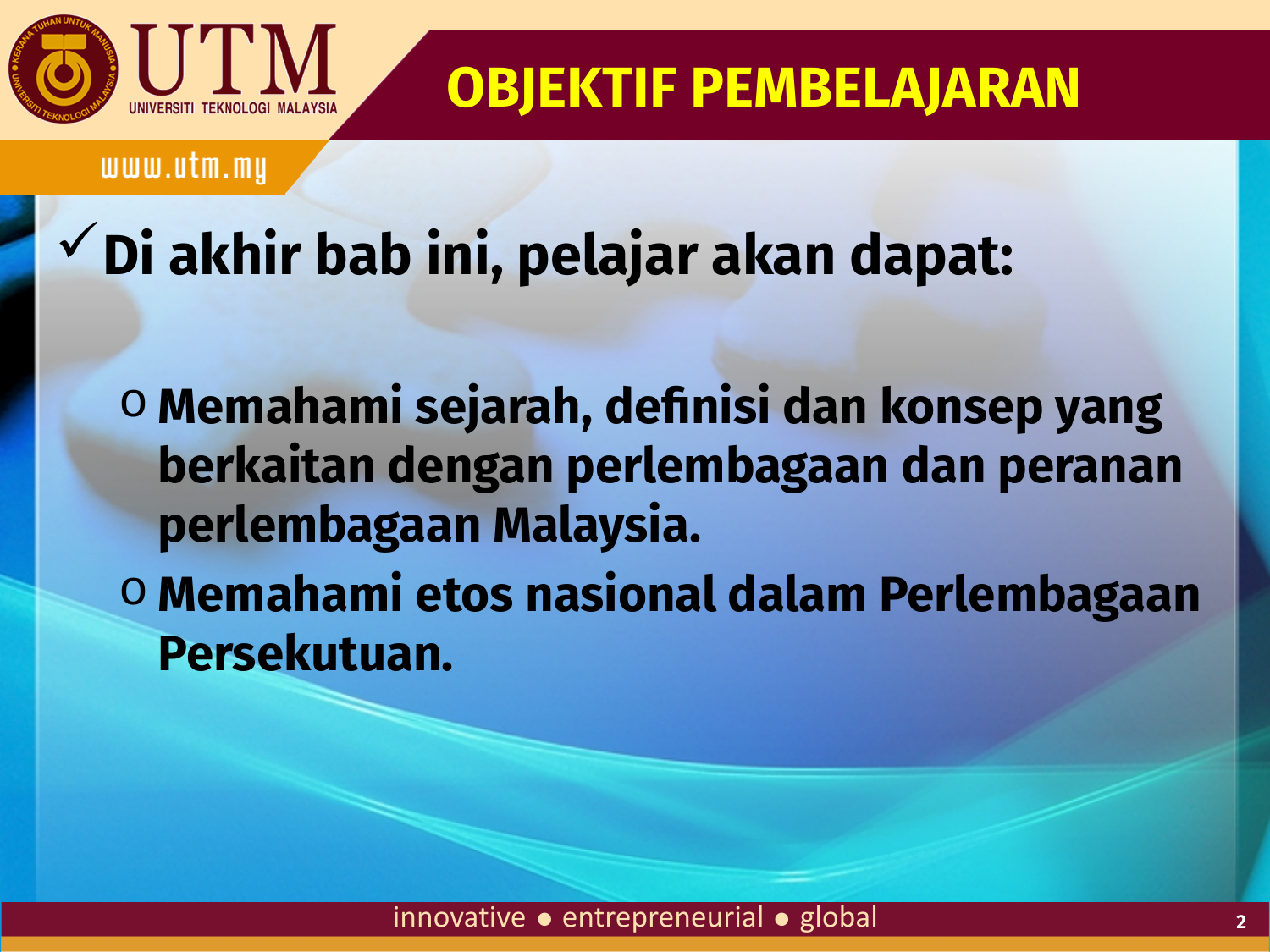

# OBJEKTIF PEMBELAJARAN
Di akhir bab ini, pelajar akan dapat:

Memahami sejarah, definisi dan konsep yang berkaitan dengan perlembagaan dan peranan perlembagaan Malaysia.
Memahami etos nasional dalam Perlembagaan Persekutuan.

2